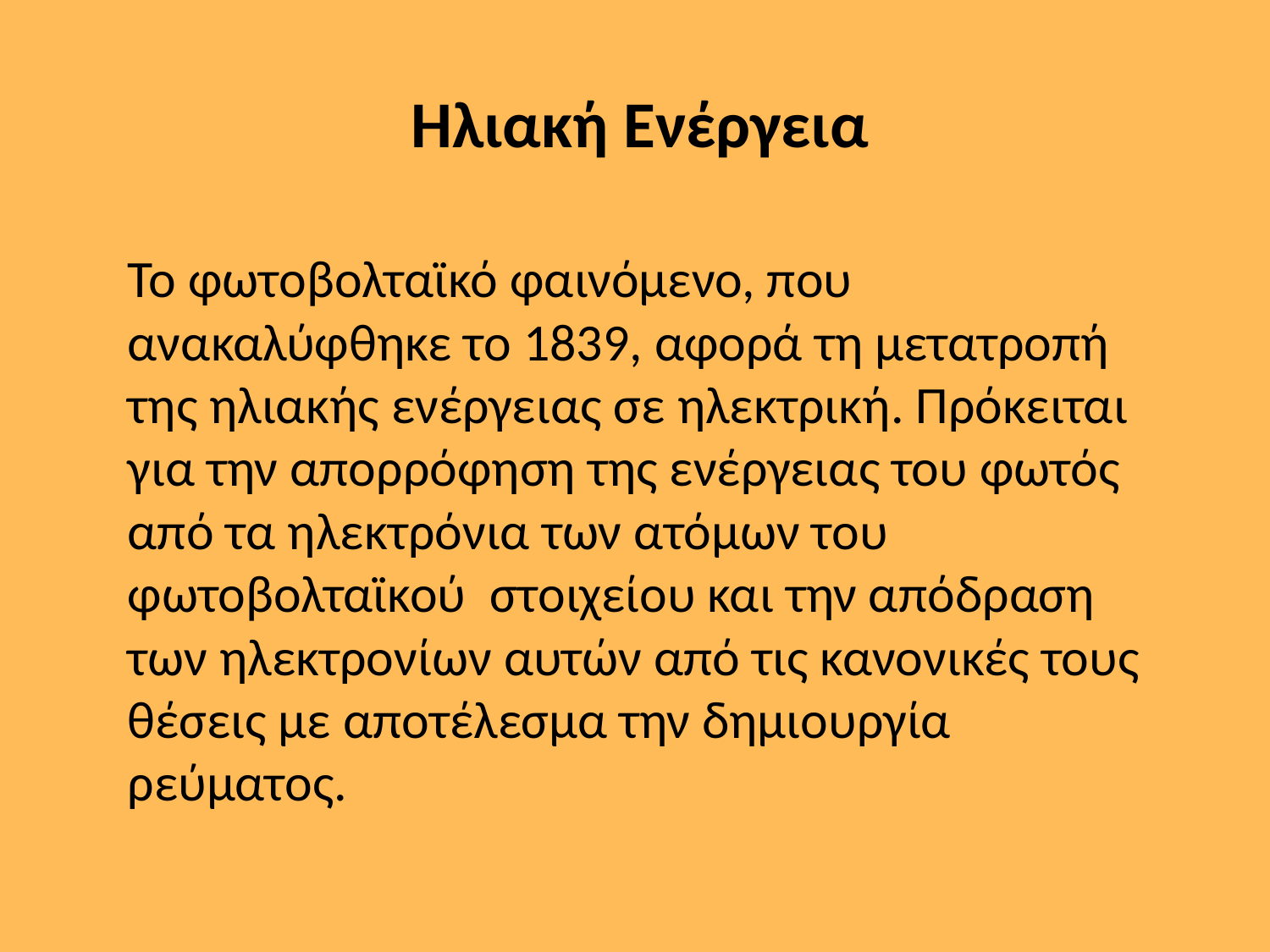

Ηλιακή Ενέργεια

Το φωτοβολταϊκό φαινόμενο, που ανακαλύφθηκε το 1839, αφορά τη μετατροπή της ηλιακής ενέργειας σε ηλεκτρική. Πρόκειται για την απορρόφηση της ενέργειας του φωτός από τα ηλεκτρόνια των ατόμων του φωτοβολταϊκού  στοιχείου και την απόδραση των ηλεκτρονίων αυτών από τις κανονικές τους θέσεις με αποτέλεσμα την δημιουργία ρεύματος.